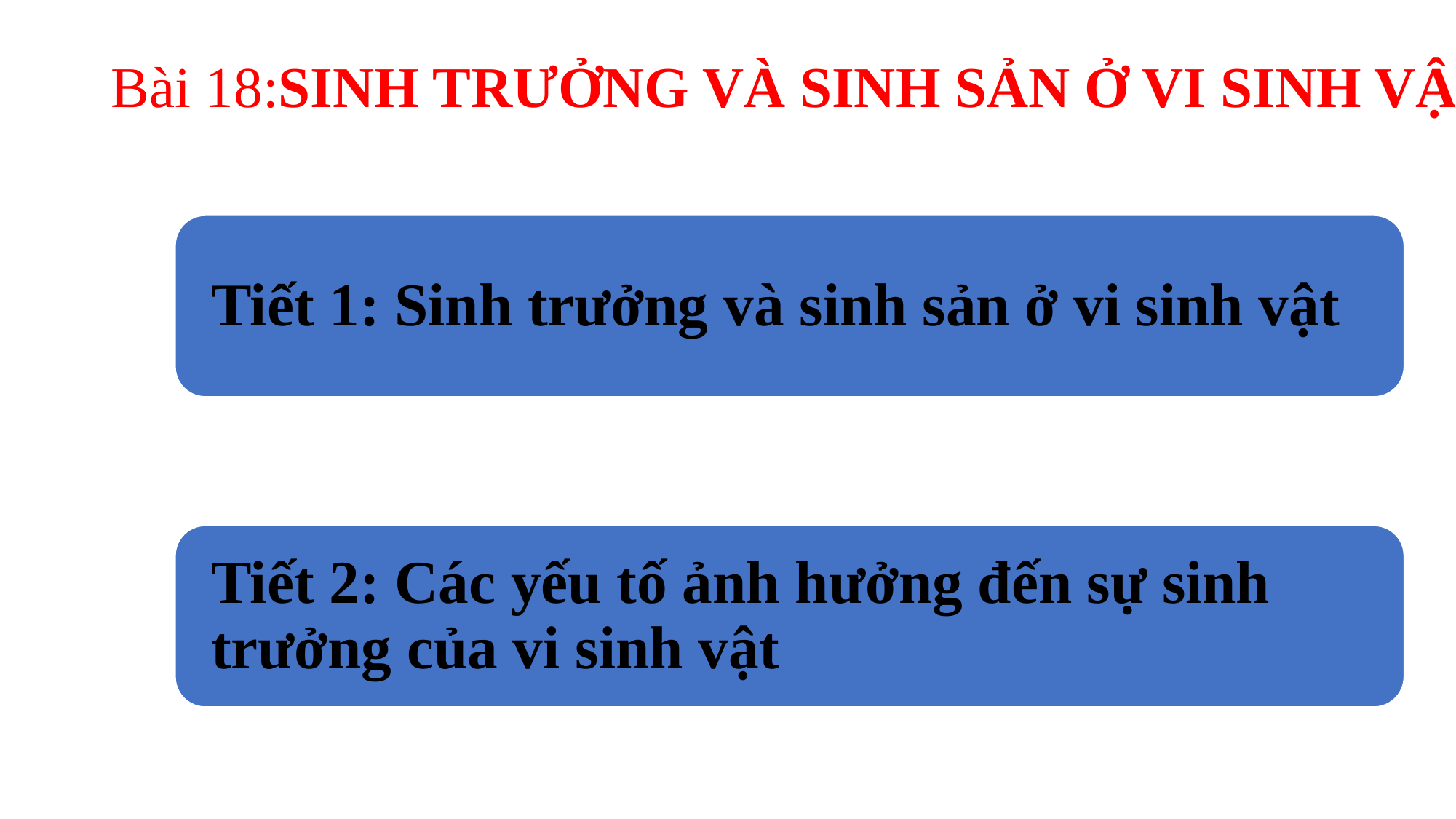

# Bài 18:SINH TRƯỞNG VÀ SINH SẢN Ở VI SINH VẬT
Tiết 1: Sinh trưởng và sinh sản ở vi sinh vật

Tiết 2: Các yếu tố ảnh hưởng đến sự sinh trưởng của vi sinh vật